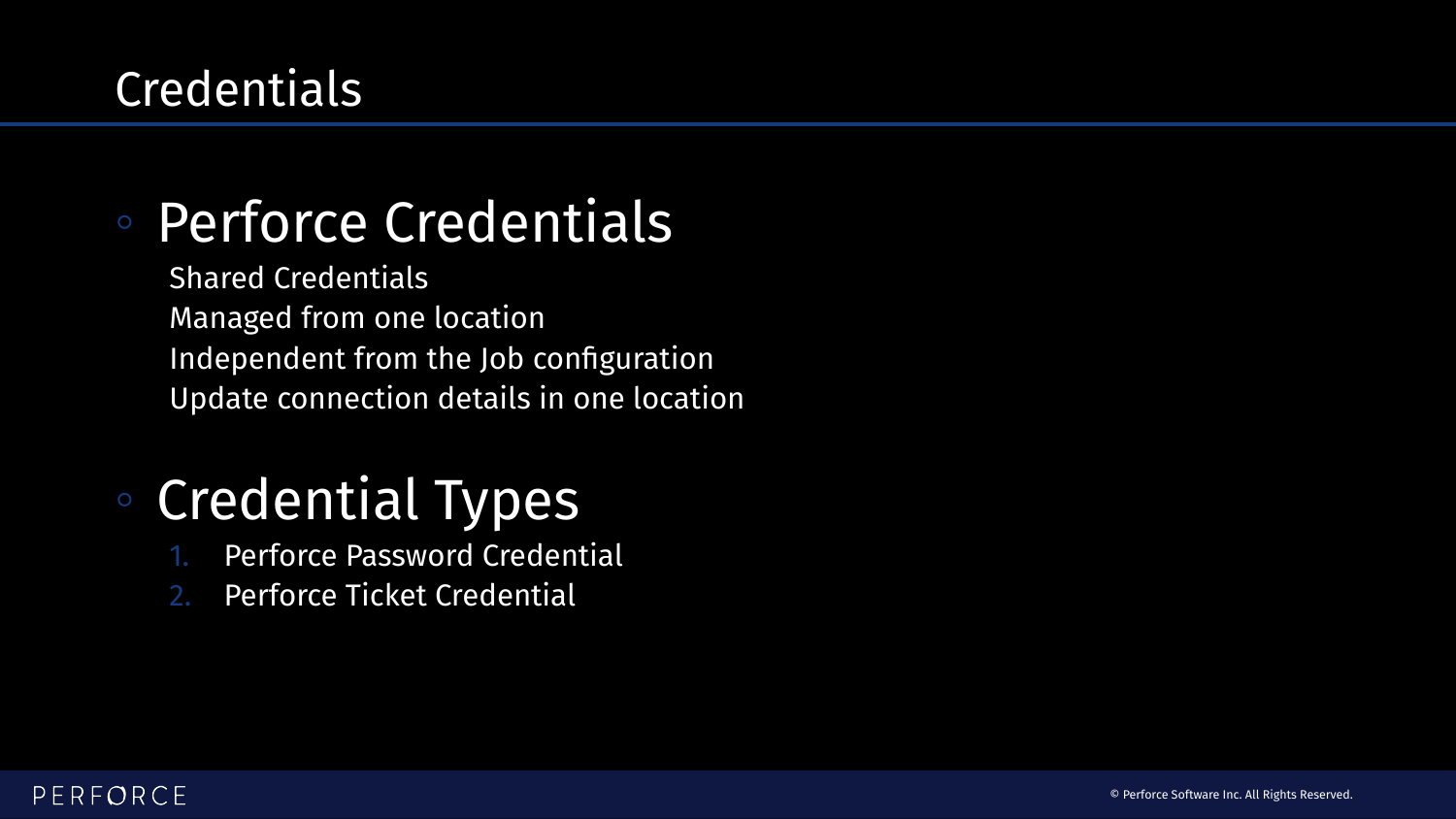

# Credentials
 Perforce Credentials
Shared Credentials
Managed from one location
Independent from the Job configuration
Update connection details in one location

 Credential Types
Perforce Password Credential
Perforce Ticket Credential